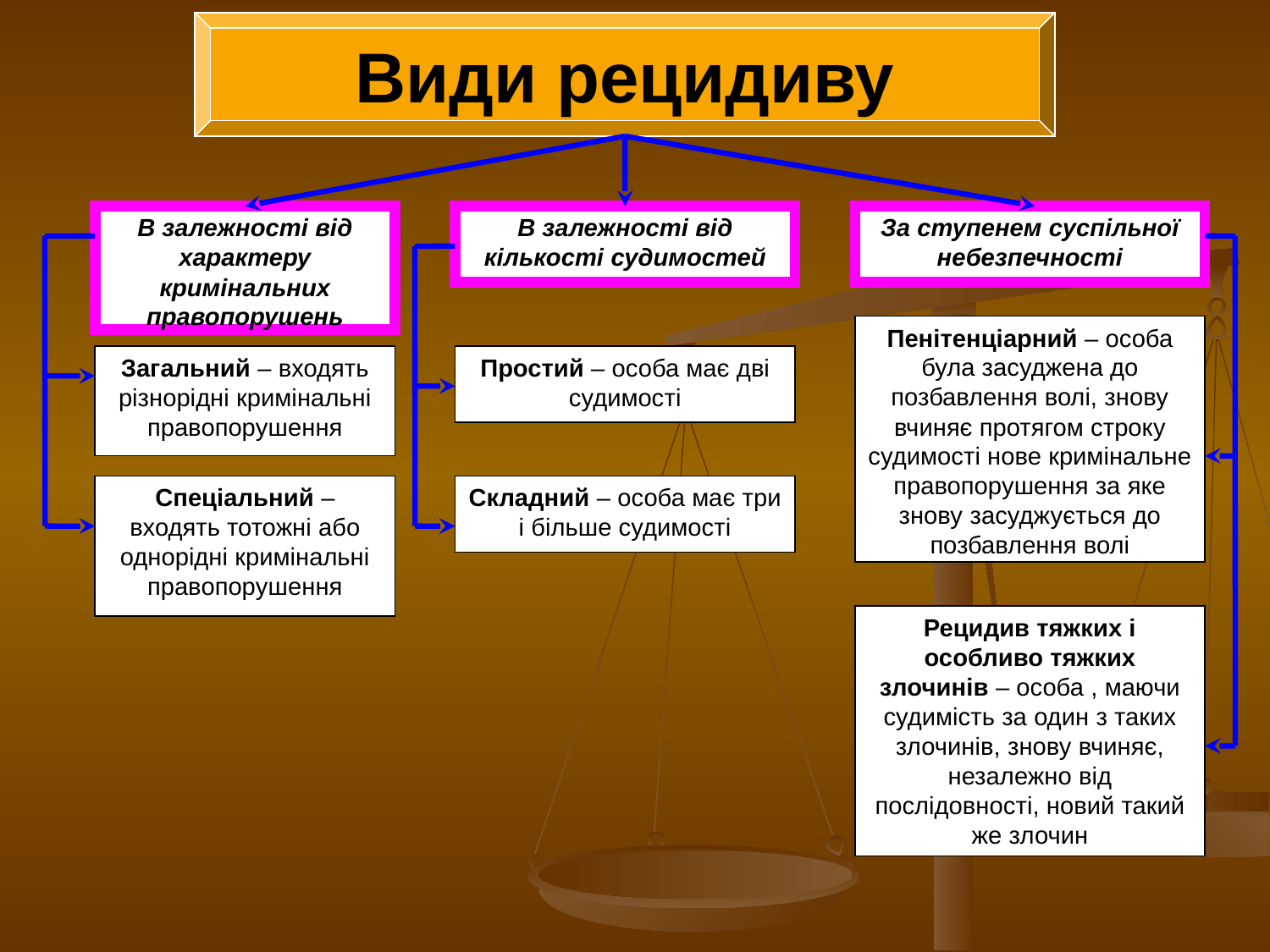

Види рецидиву

В залежності від характеру кримінальних правопорушень
В залежності від кількості судимостей
За ступенем суспільної небезпечності

Пенітенціарний – особа була засуджена до позбавлення волі, знову вчиняє протягом строку судимості нове кримінальне правопорушення за яке знову засуджується до позбавлення волі
Загальний – входять різнорідні кримінальні правопорушення
Простий – особа має дві судимості

Спеціальний – входять тотожні або однорідні кримінальні правопорушення
Складний – особа має три і більше судимості

Рецидив тяжких і особливо тяжких злочинів – особа , маючи судимість за один з таких злочинів, знову вчиняє, незалежно від послідовності, новий такий же злочин